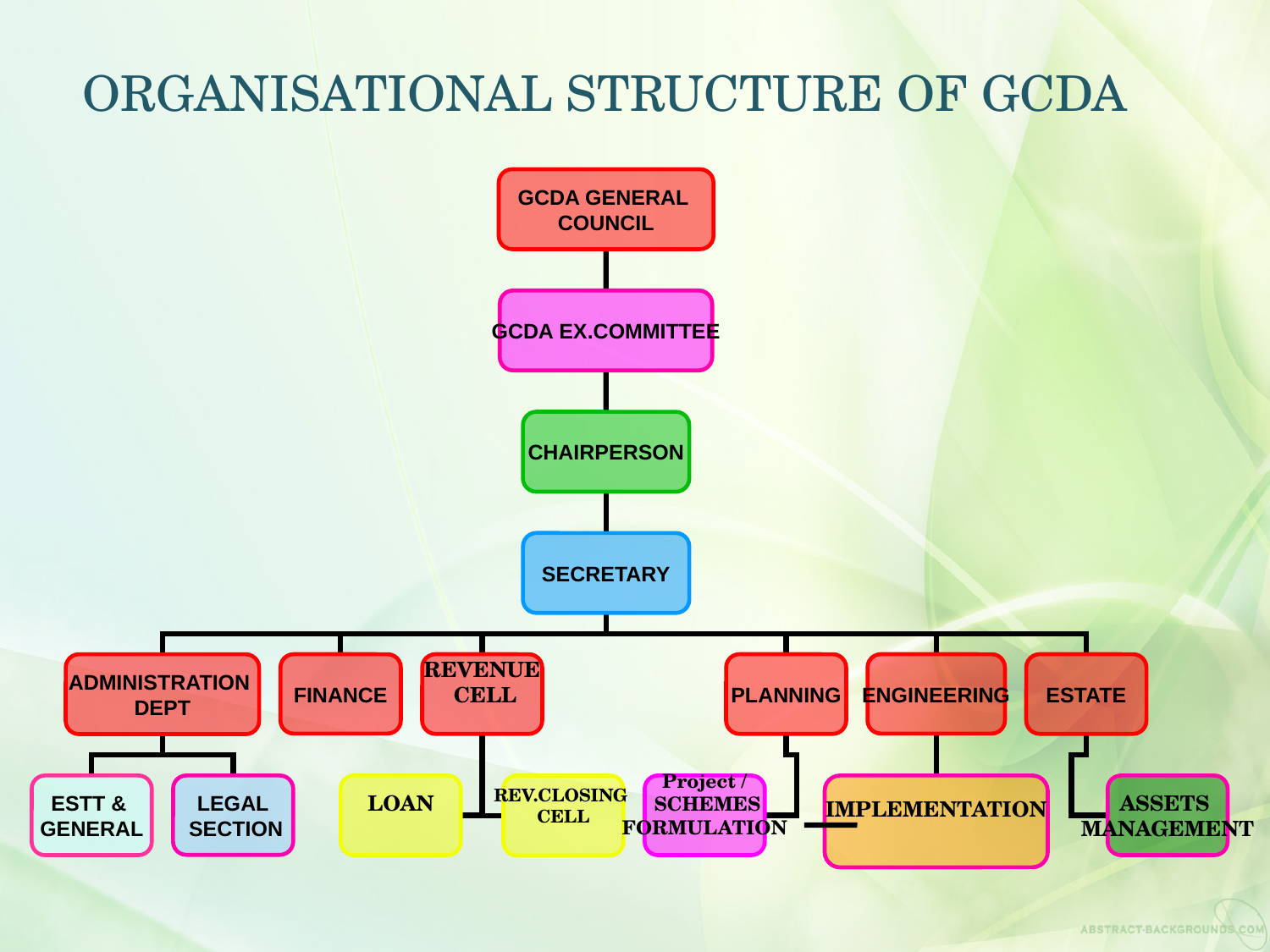

ORGANISATIONAL STRUCTURE OF GCDA
GCDA GENERAL
COUNCIL
GCDA EX.COMMITTEE
CHAIRPERSON
SECRETARY
ADMINISTRATION
DEPT
FINANCE
REVENUE
 CELL

PLANNING
ENGINEERING
ESTATE
ESTT &
GENERAL
LEGAL
 SECTION
LOAN

REV.CLOSING
CELL

Project /
 SCHEMES
FORMULATION

IMPLEMENTATION

ASSETS
MANAGEMENT
7